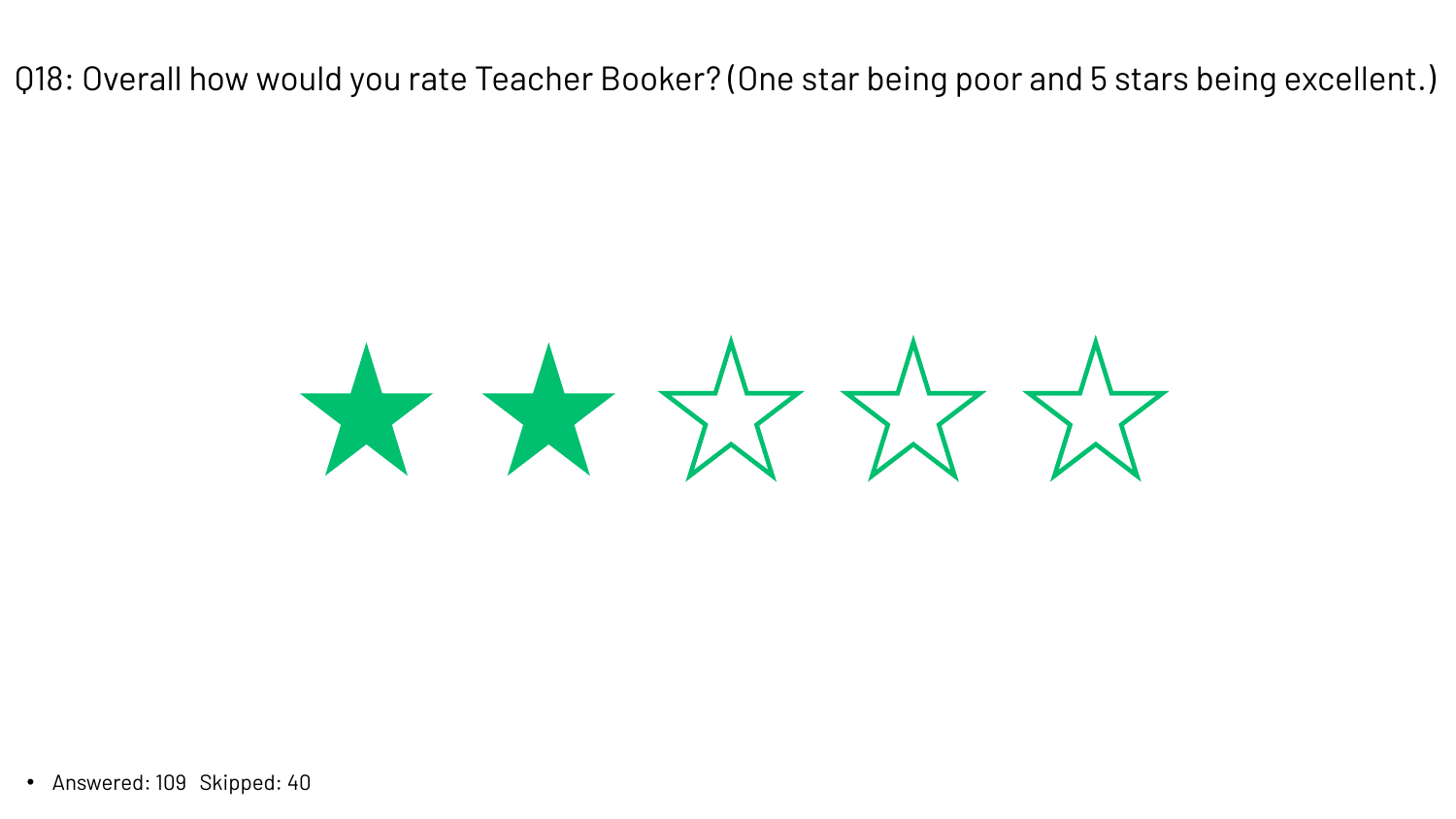

# Q18: Overall how would you rate Teacher Booker? (One star being poor and 5 stars being excellent.)

Answered: 109   Skipped: 40